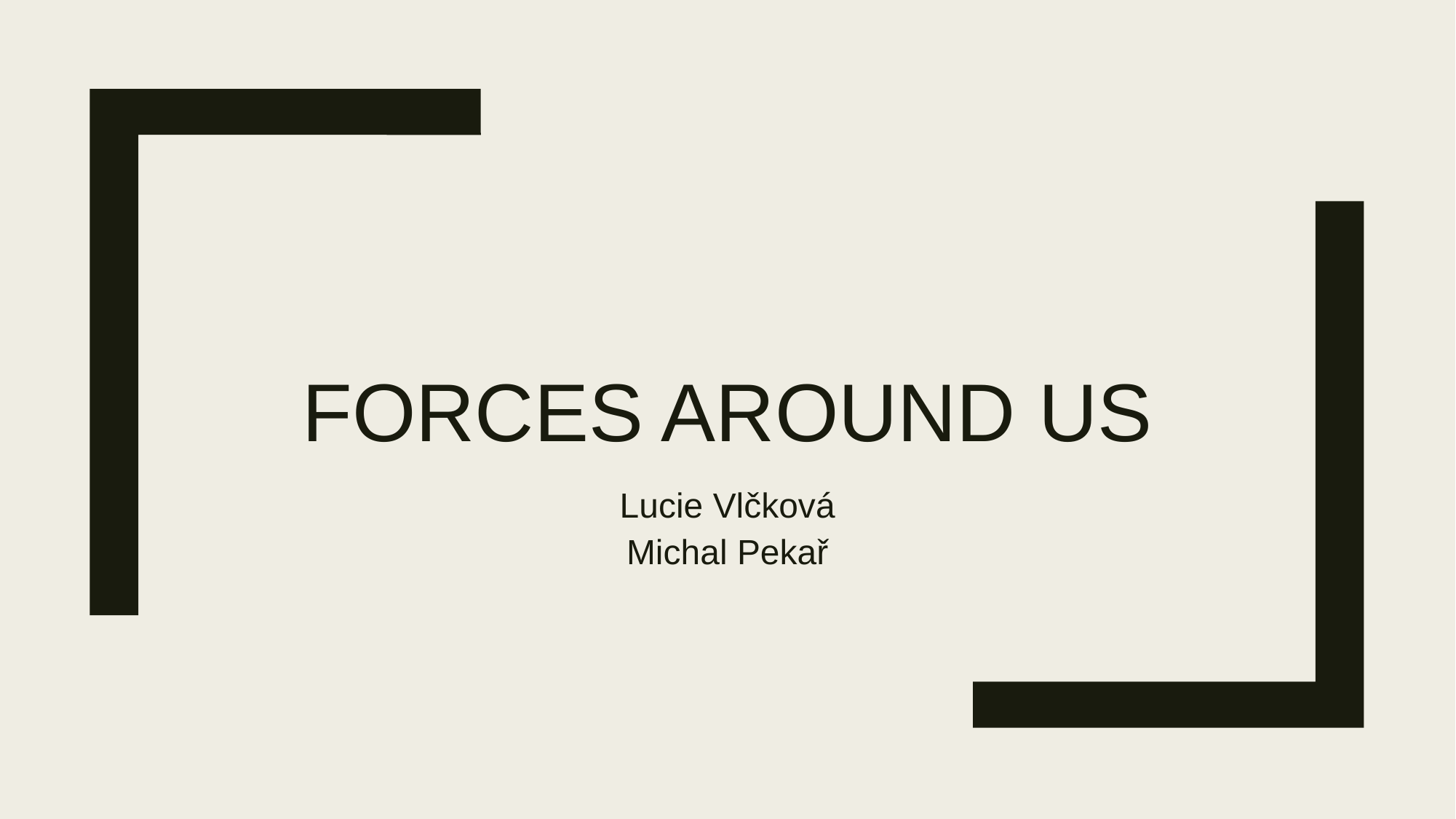

# Forces around us
Lucie Vlčková
Michal Pekař